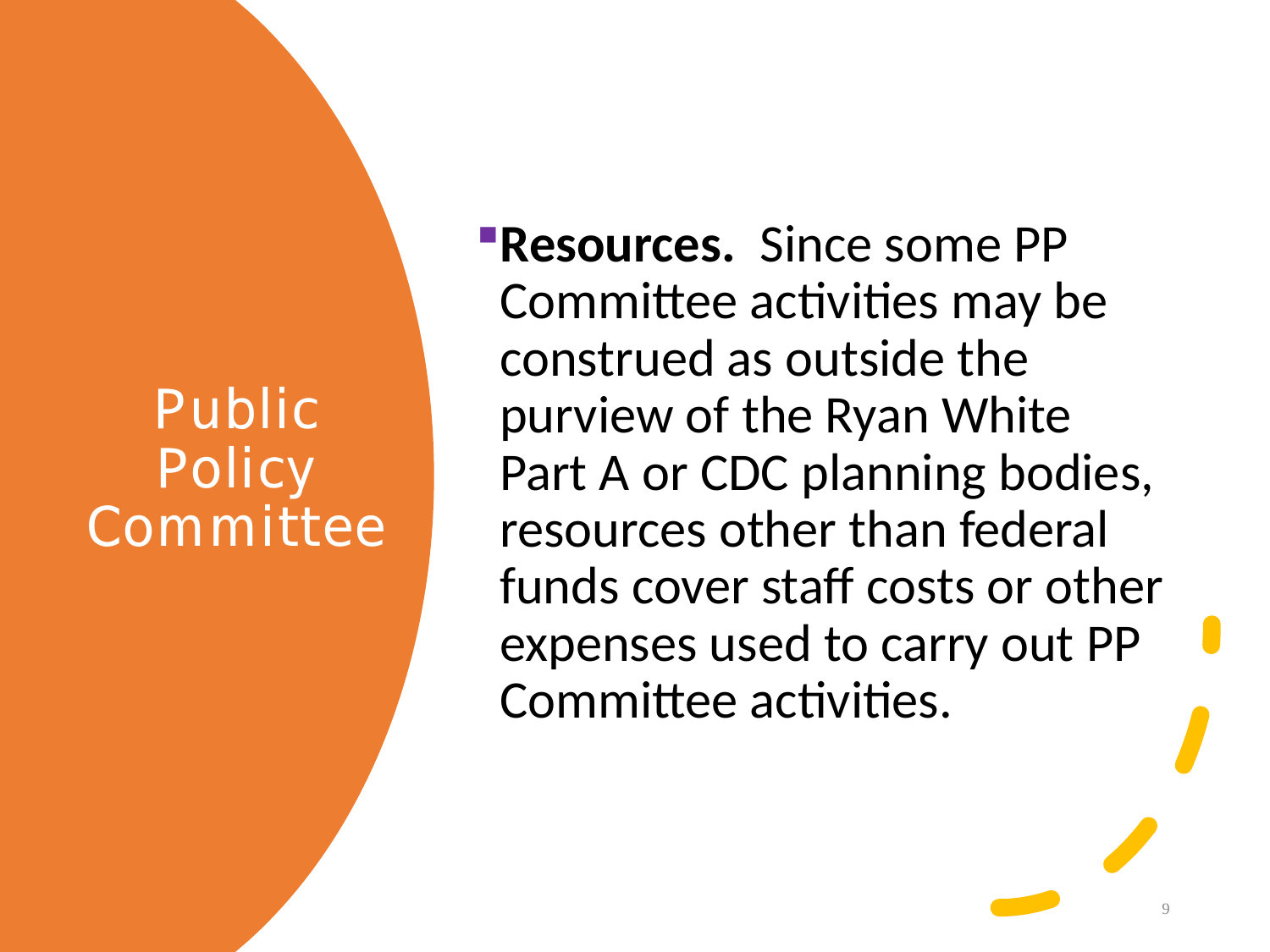

Resources.  Since some PP Committee activities may be construed as outside the purview of the Ryan White Part A or CDC planning bodies, resources other than federal funds cover staff costs or other expenses used to carry out PP Committee activities.

# Public Policy Committee

9